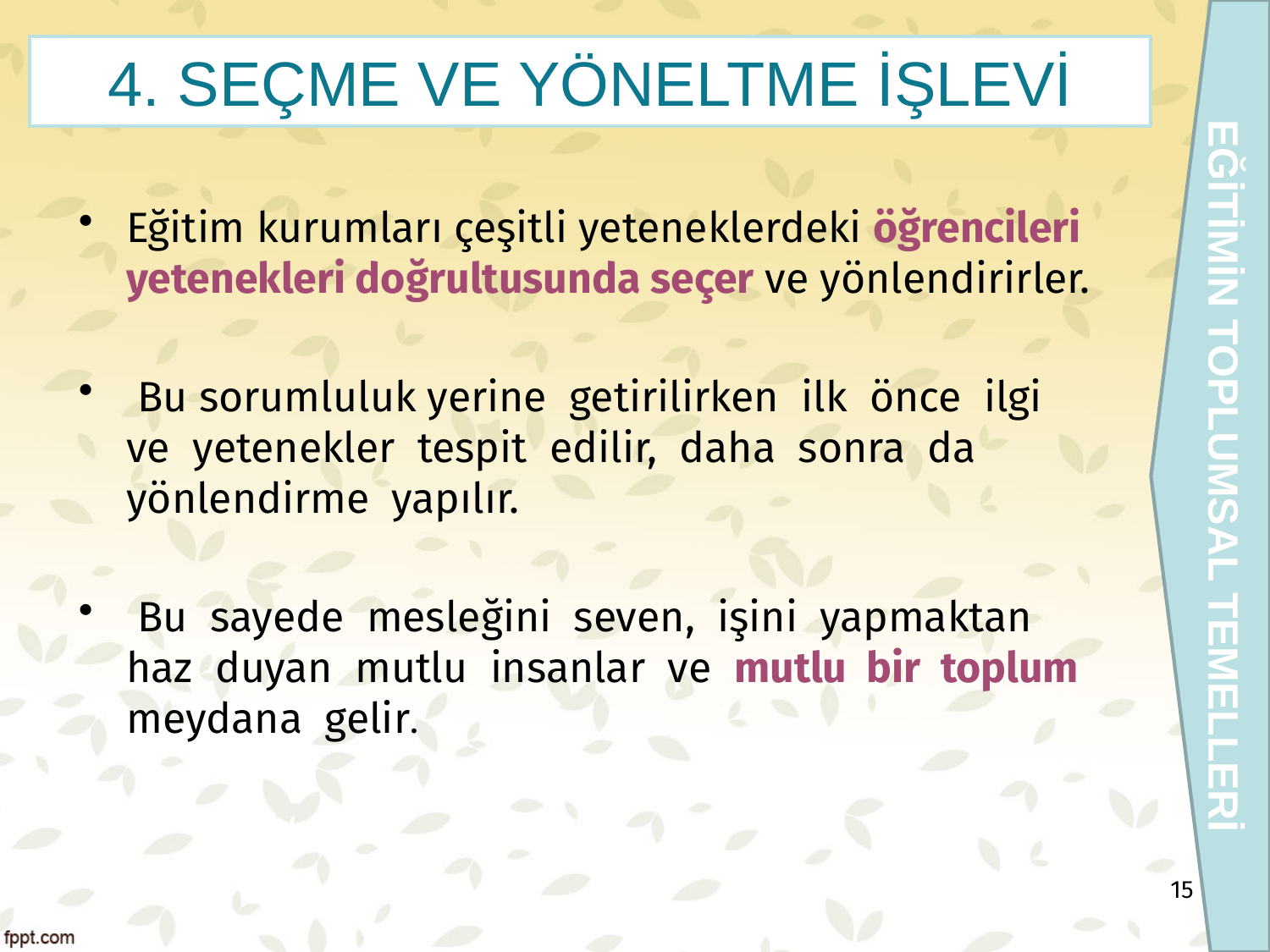

EĞİTİMİN TOPLUMSAL TEMELLERİ
# 4. SEÇME VE YÖNELTME İŞLEVİ
Eğitim kurumları çeşitli yeteneklerdeki öğrencileri yetenekleri doğrultusunda seçer ve yönlendirirler.

 Bu sorumluluk yerine  getirilirken  ilk  önce  ilgi  ve  yetenekler  tespit  edilir,  daha  sonra  da  yönlendirme  yapılır.

 Bu  sayede  mesleğini  seven,  işini  yapmaktan  haz  duyan  mutlu  insanlar  ve  mutlu  bir  toplum  meydana  gelir.
15